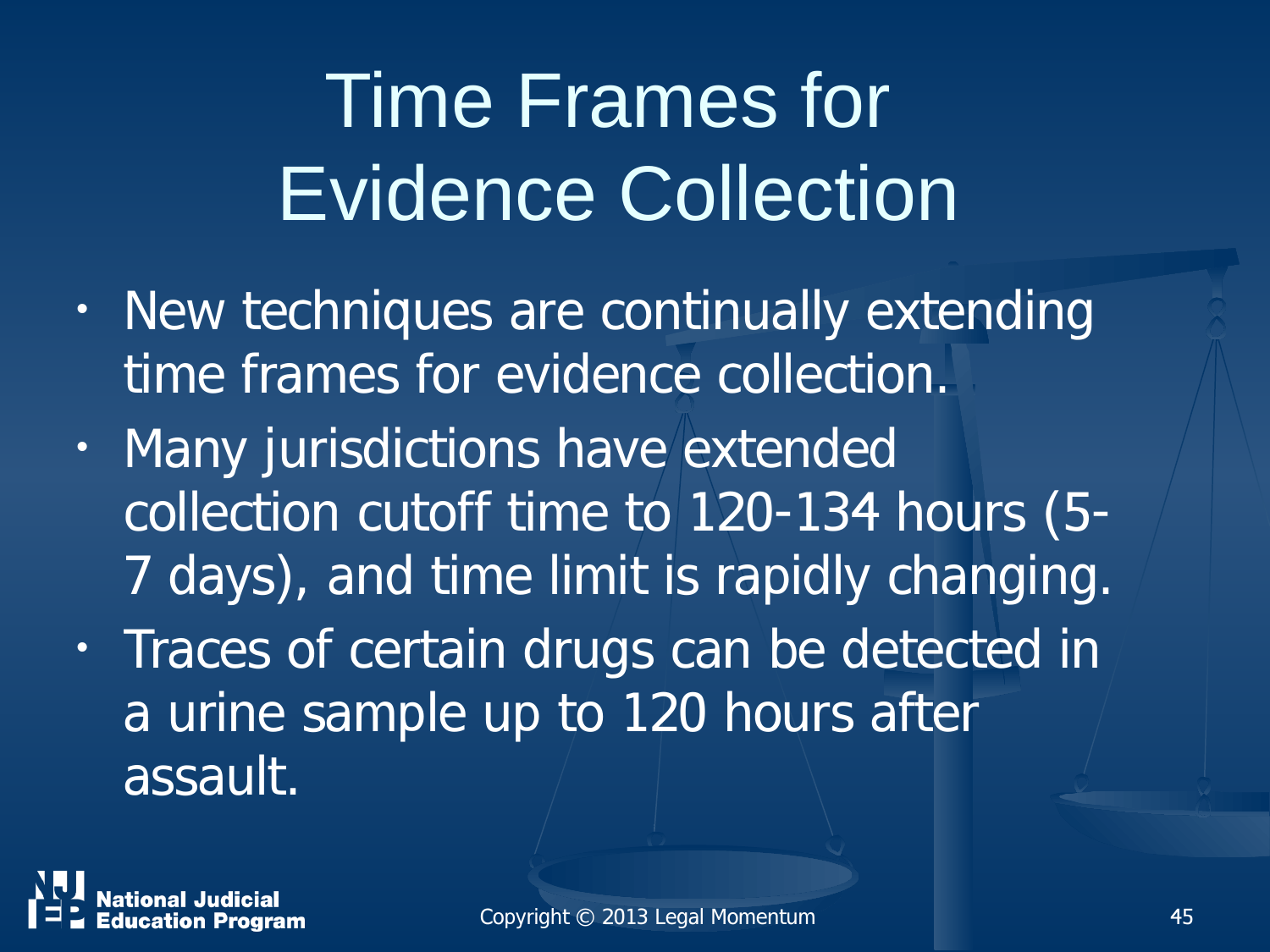

# Time Frames for Evidence Collection

New techniques are continually extending time frames for evidence collection.
Many jurisdictions have extended collection cutoff time to 120-134 hours (5-7 days), and time limit is rapidly changing.
Traces of certain drugs can be detected in a urine sample up to 120 hours after assault.
Copyright © 2013 Legal Momentum
45